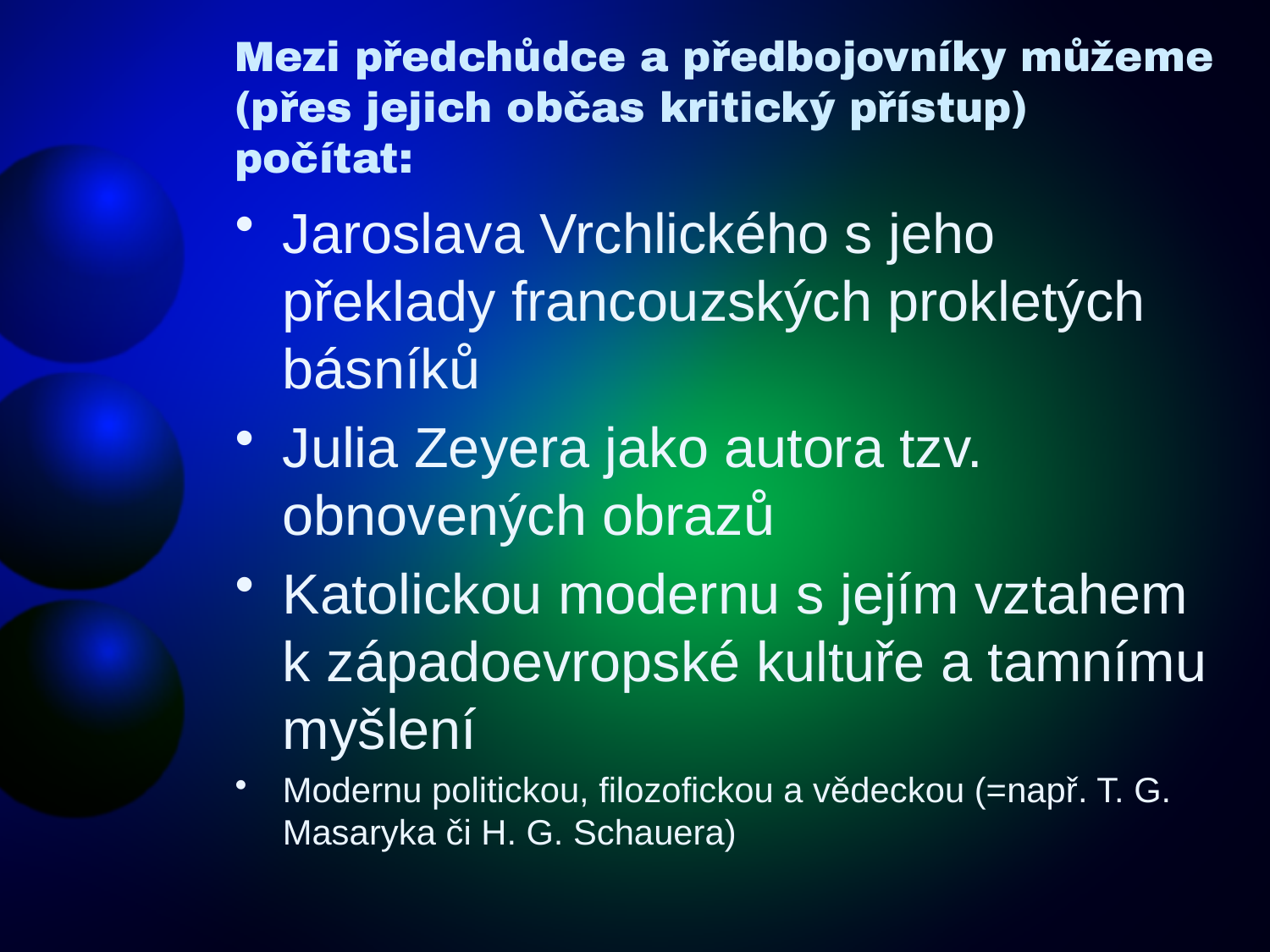

# Mezi předchůdce a předbojovníky můžeme (přes jejich občas kritický přístup) počítat:
Jaroslava Vrchlického s jeho překlady francouzských prokletých básníků
Julia Zeyera jako autora tzv. obnovených obrazů
Katolickou modernu s jejím vztahem k západoevropské kultuře a tamnímu myšlení
Modernu politickou, filozofickou a vědeckou (=např. T. G. Masaryka či H. G. Schauera)